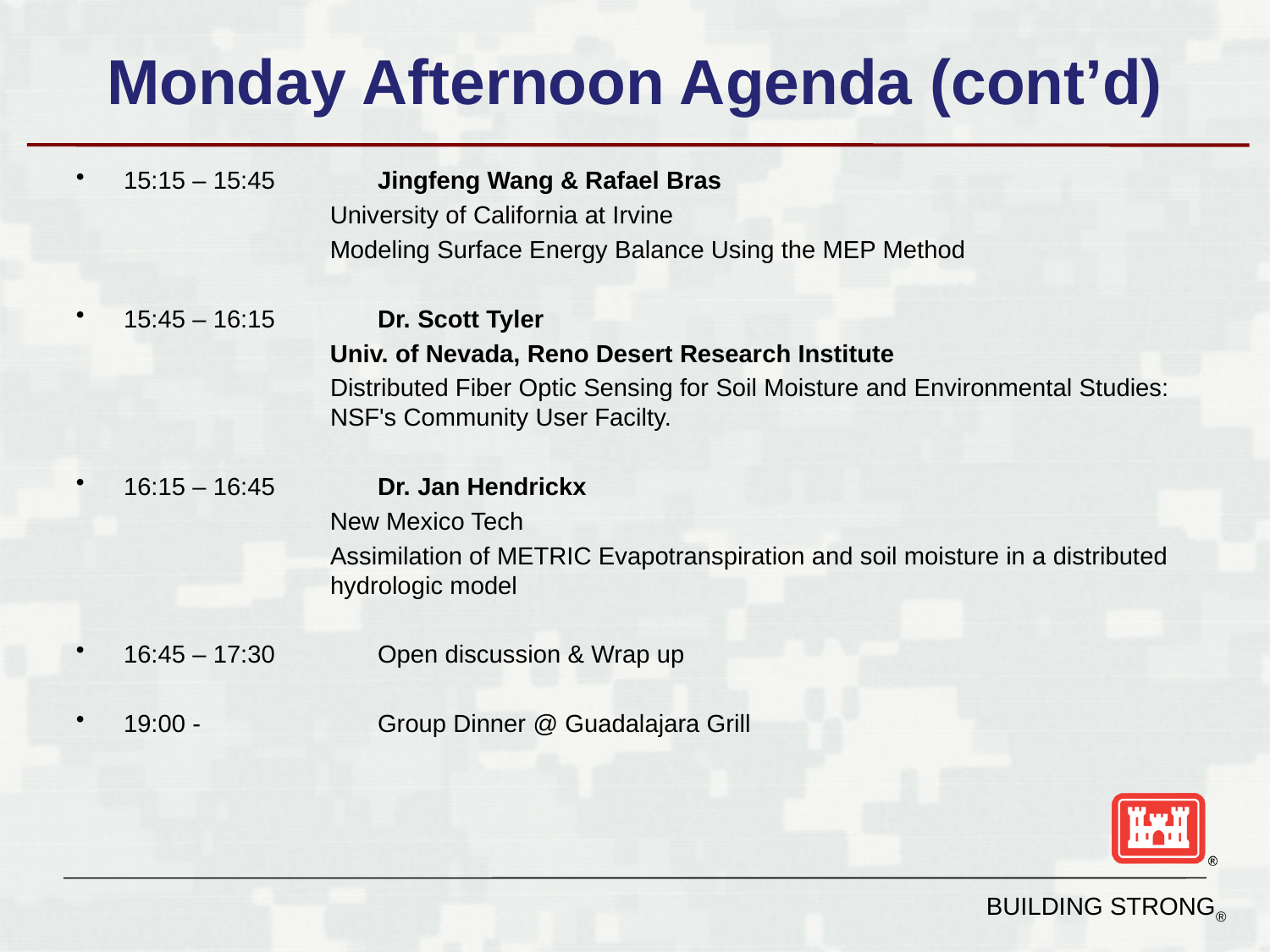

# Monday Afternoon Agenda (cont’d)
15:15 – 15:45 	Jingfeng Wang & Rafael Bras
		University of California at Irvine
		Modeling Surface Energy Balance Using the MEP Method

15:45 – 16:15	Dr. Scott Tyler
		Univ. of Nevada, Reno Desert Research Institute
	Distributed Fiber Optic Sensing for Soil Moisture and Environmental Studies: NSF's Community User Facilty.

16:15 – 16:45	Dr. Jan Hendrickx
		New Mexico Tech
	Assimilation of METRIC Evapotranspiration and soil moisture in a distributed hydrologic model

16:45 – 17:30	Open discussion & Wrap up

19:00 -		Group Dinner @ Guadalajara Grill